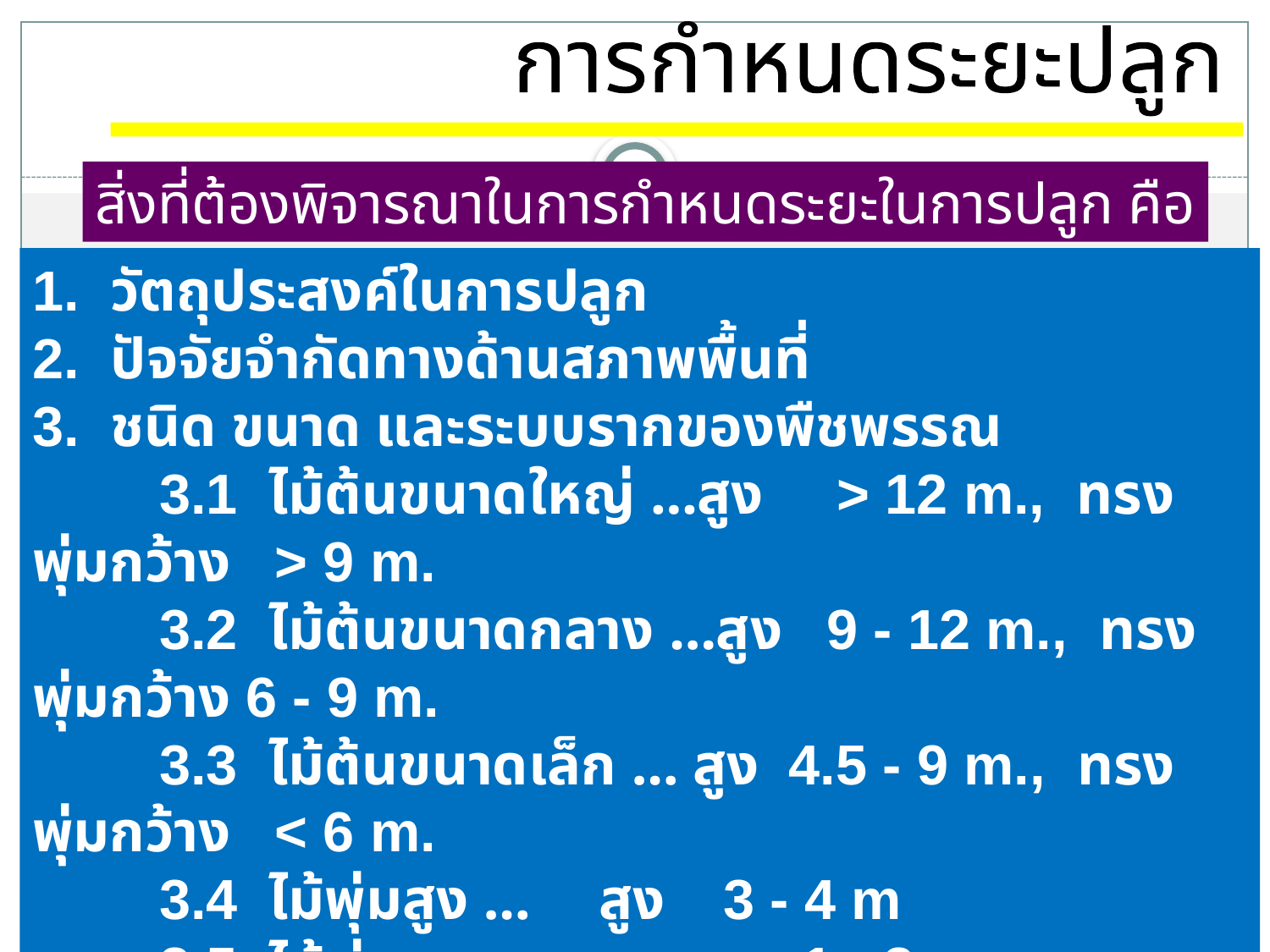

การกำหนดระยะปลูก

สิ่งที่ต้องพิจารณาในการกำหนดระยะในการปลูก คือ
1.  วัตถุประสงค์ในการปลูก
2.  ปัจจัยจำกัดทางด้านสภาพพื้นที่
3.  ชนิด ขนาด และระบบรากของพืชพรรณ
	3.1  ไม้ต้นขนาดใหญ่ …สูง     > 12 m.,  ทรงพุ่มกว้าง   > 9 m.
	3.2  ไม้ต้นขนาดกลาง …สูง   9 - 12 m.,  ทรงพุ่มกว้าง 6 - 9 m.
	3.3  ไม้ต้นขนาดเล็ก … สูง  4.5 - 9 m.,  ทรงพุ่มกว้าง   < 6 m.
	3.4  ไม้พุ่มสูง …	    สูง    3 - 4 m
	3.5  ไม้พุ่มกลาง…       สูง    1 - 3 m
	3.6  ไม้พุ่มเตี้ย…        สูง   0.3 - 1 m
	3.7  พืชคลุมดิน …      สูง      < 0.3 m